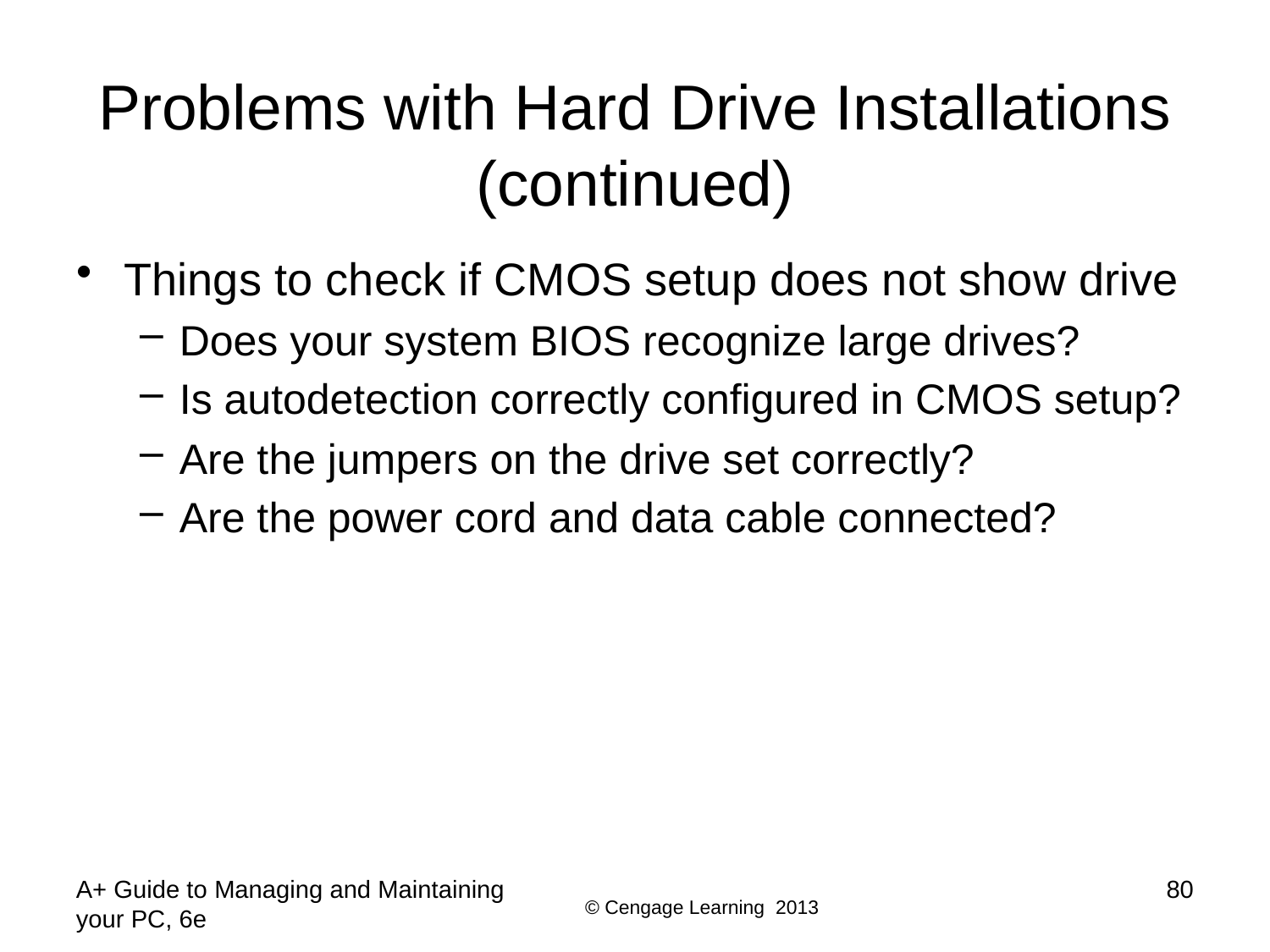

# Problems with Hard Drive Installations (continued)
Things to check if CMOS setup does not show drive
Does your system BIOS recognize large drives?
Is autodetection correctly configured in CMOS setup?
Are the jumpers on the drive set correctly?
Are the power cord and data cable connected?

A+ Guide to Managing and Maintaining your PC, 6e
80